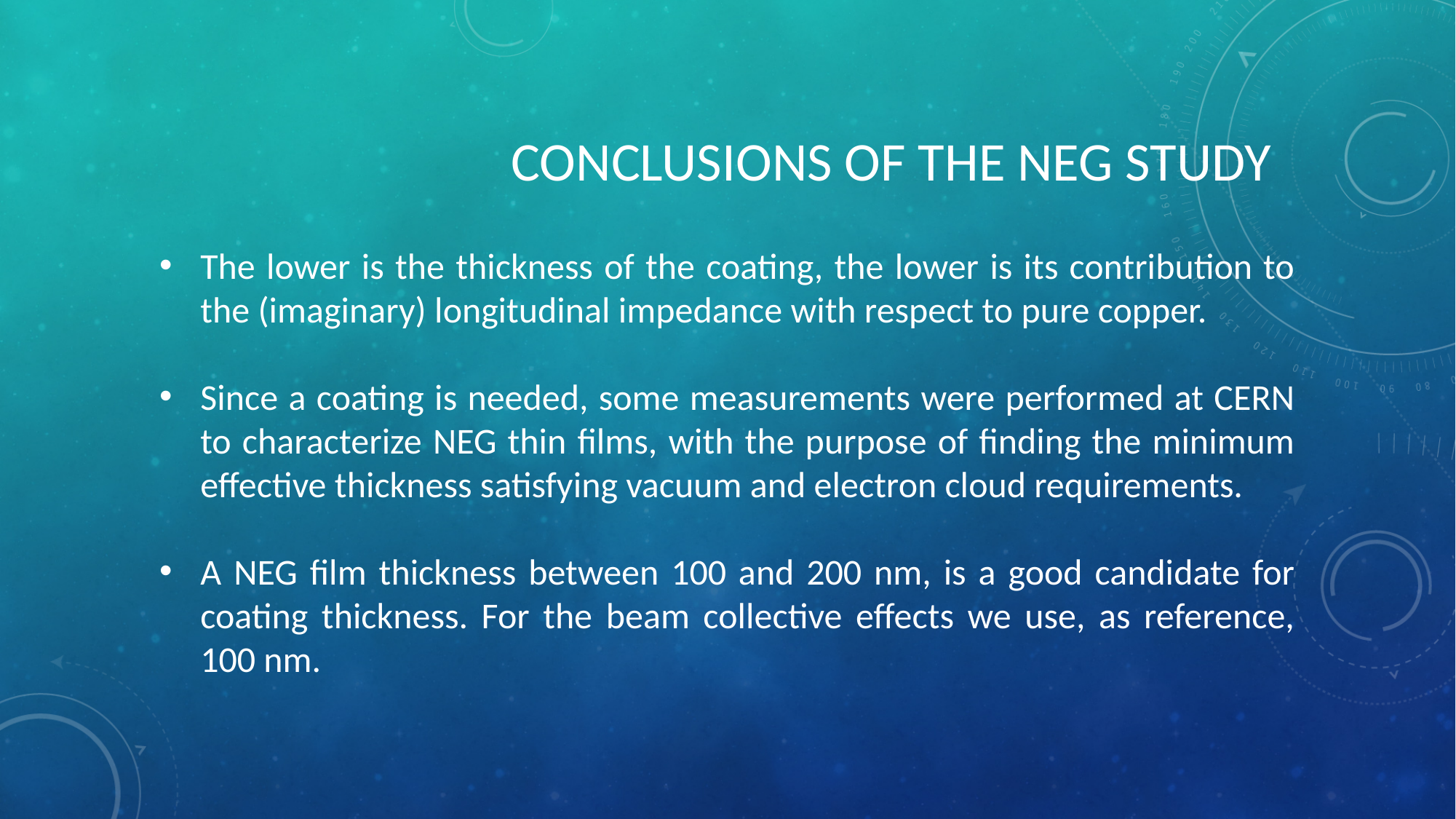

# Conclusions of the neg study
The lower is the thickness of the coating, the lower is its contribution to the (imaginary) longitudinal impedance with respect to pure copper.

Since a coating is needed, some measurements were performed at CERN to characterize NEG thin films, with the purpose of finding the minimum effective thickness satisfying vacuum and electron cloud requirements.

A NEG film thickness between 100 and 200 nm, is a good candidate for coating thickness. For the beam collective effects we use, as reference, 100 nm.